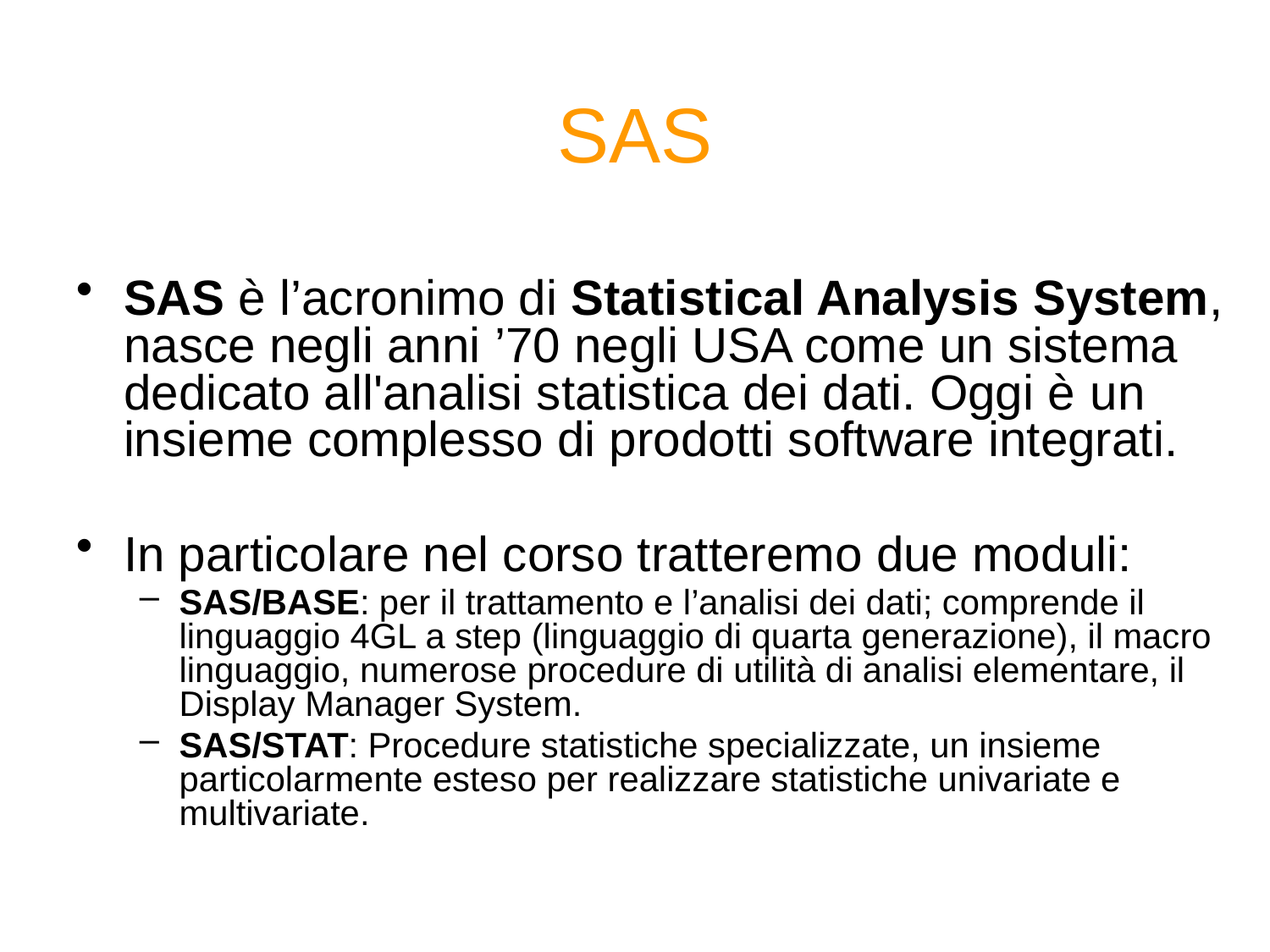

# SAS
SAS è l’acronimo di Statistical Analysis System, nasce negli anni ’70 negli USA come un sistema dedicato all'analisi statistica dei dati. Oggi è un insieme complesso di prodotti software integrati.

In particolare nel corso tratteremo due moduli:
SAS/BASE: per il trattamento e l’analisi dei dati; comprende il linguaggio 4GL a step (linguaggio di quarta generazione), il macro linguaggio, numerose procedure di utilità di analisi elementare, il Display Manager System.
SAS/STAT: Procedure statistiche specializzate, un insieme particolarmente esteso per realizzare statistiche univariate e multivariate.